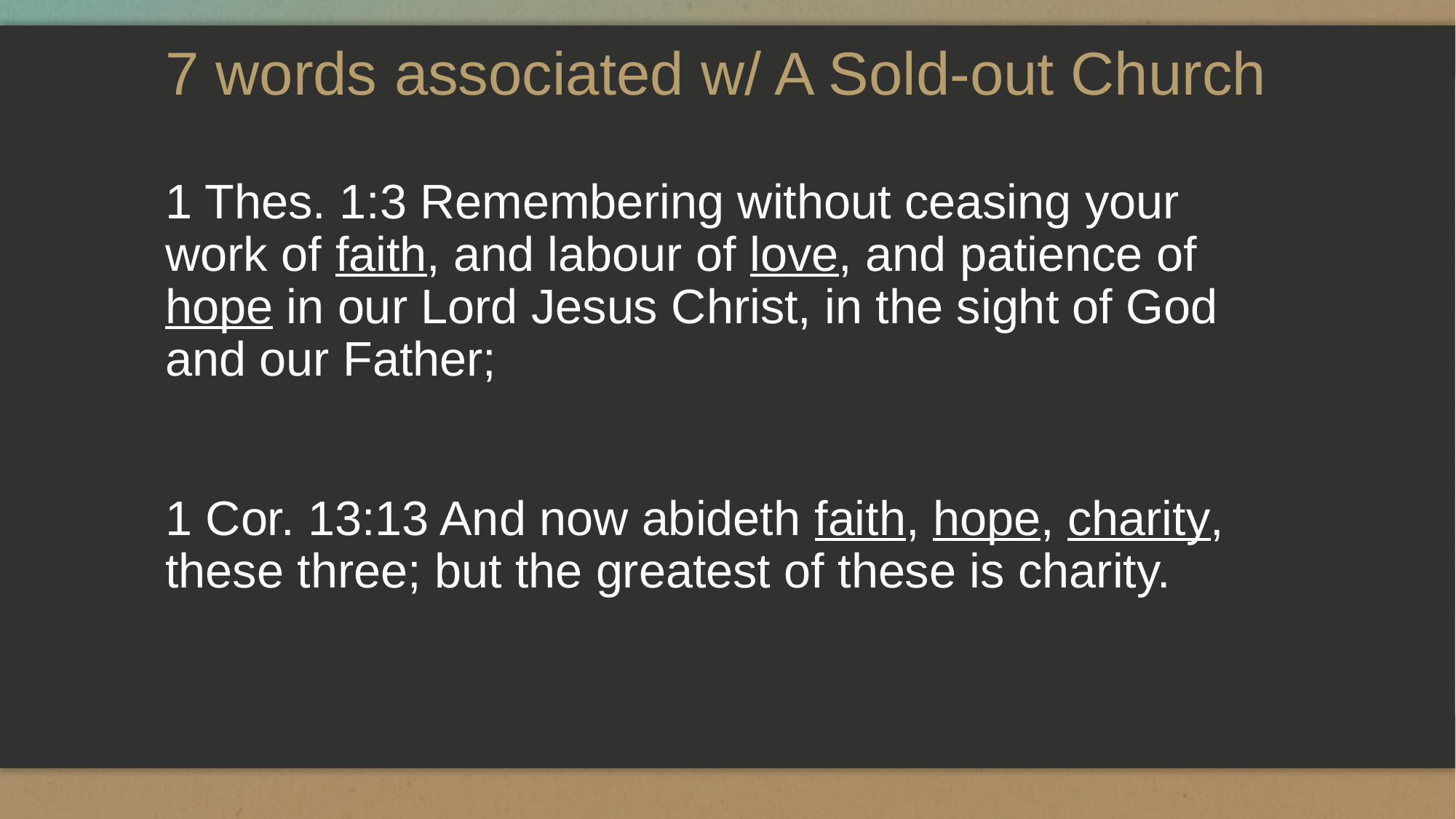

# 7 words associated w/ A Sold-out Church
1 Thes. 1:3 Remembering without ceasing your work of faith, and labour of love, and patience of hope in our Lord Jesus Christ, in the sight of God and our Father;

1 Cor. 13:13 And now abideth faith, hope, charity, these three; but the greatest of these is charity.